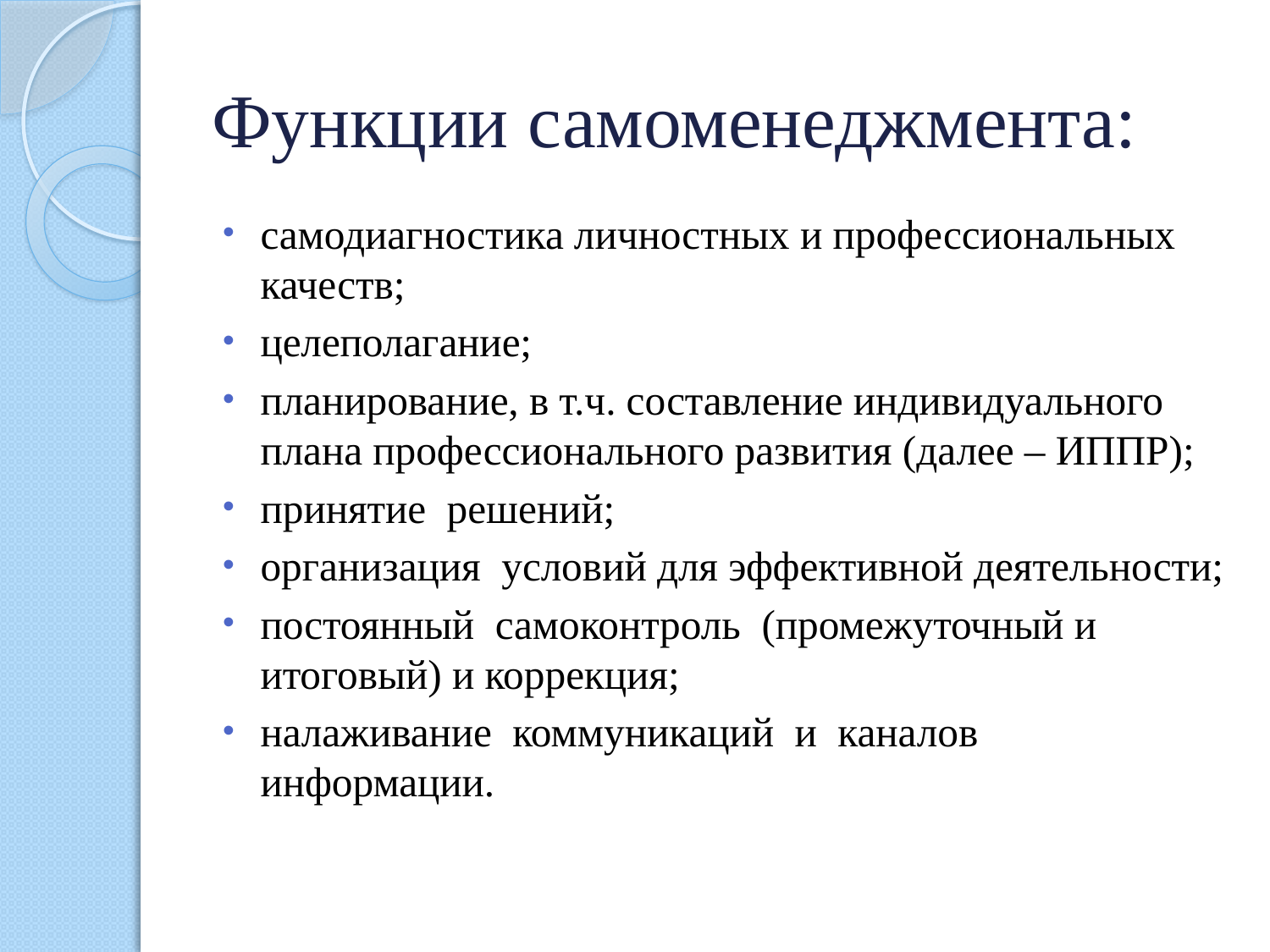

# Функции самоменеджмента:
самодиагностика личностных и профессиональных качеств;
целеполагание;
планирование, в т.ч. составление индивидуального плана профессионального развития (далее – ИППР);
принятие  решений;
организация  условий для эффективной деятельности;
постоянный  самоконтроль  (промежуточный и итоговый) и коррекция;
налаживание  коммуникаций  и  каналов  информации.